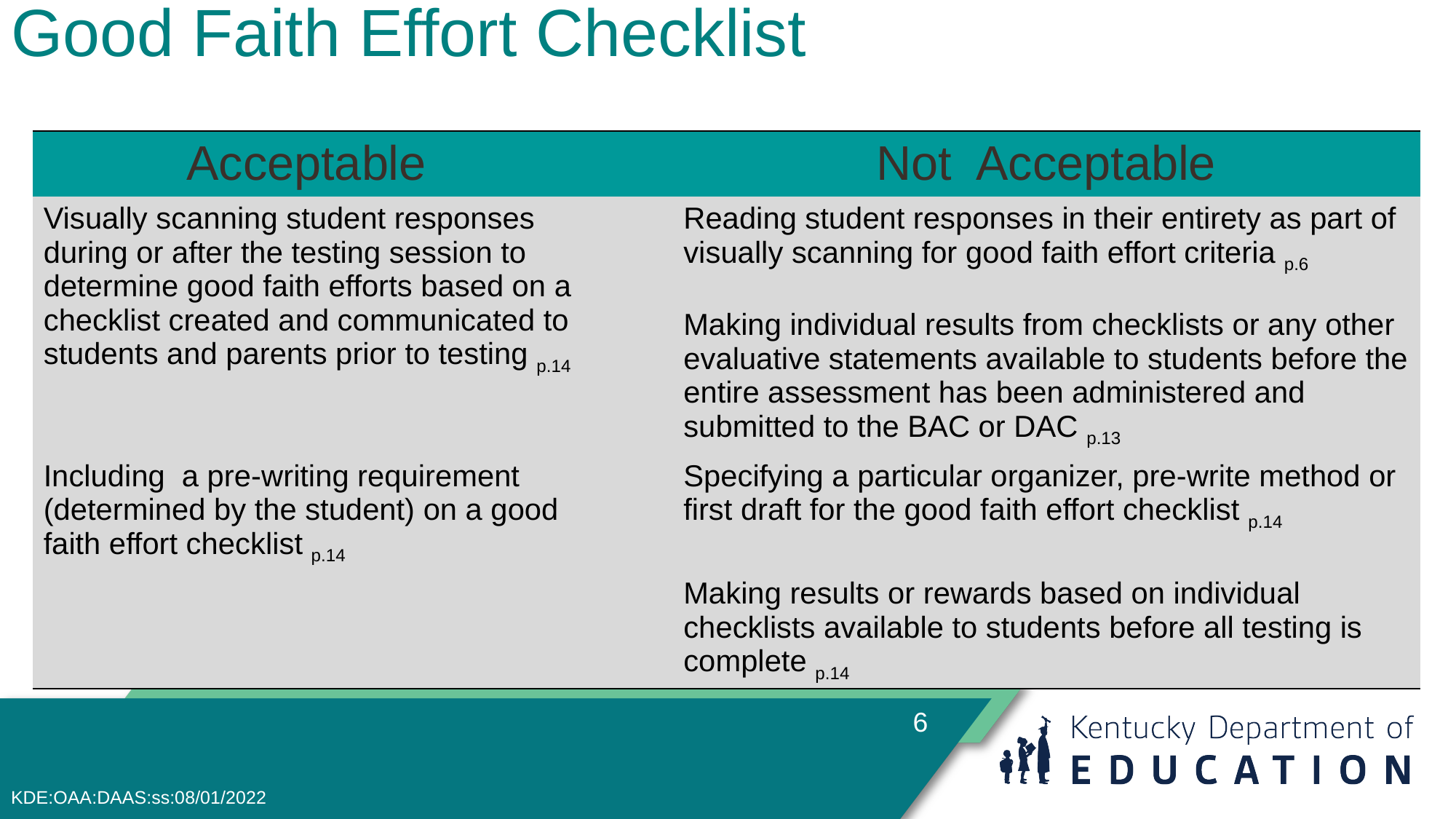

Good Faith Effort Checklist
| Acceptable |  | Not Acceptable |
| --- | --- | --- |
| Visually scanning student responses during or after the testing session to determine good faith efforts based on a checklist created and communicated to students and parents prior to testing p.14 |  | Reading student responses in their entirety as part of visually scanning for good faith effort criteria p.6 Making individual results from checklists or any other evaluative statements available to students before the entire assessment has been administered and submitted to the BAC or DAC p.13 |
|  |  |  |
| Including a pre-writing requirement (determined by the student) on a good faith effort checklist p.14 |  | Specifying a particular organizer, pre-write method or first draft for the good faith effort checklist p.14 |
|  |  | Making results or rewards based on individual checklists available to students before all testing is complete p.14 |
6
KDE:OAA:DAAS:ss:08/01/2022